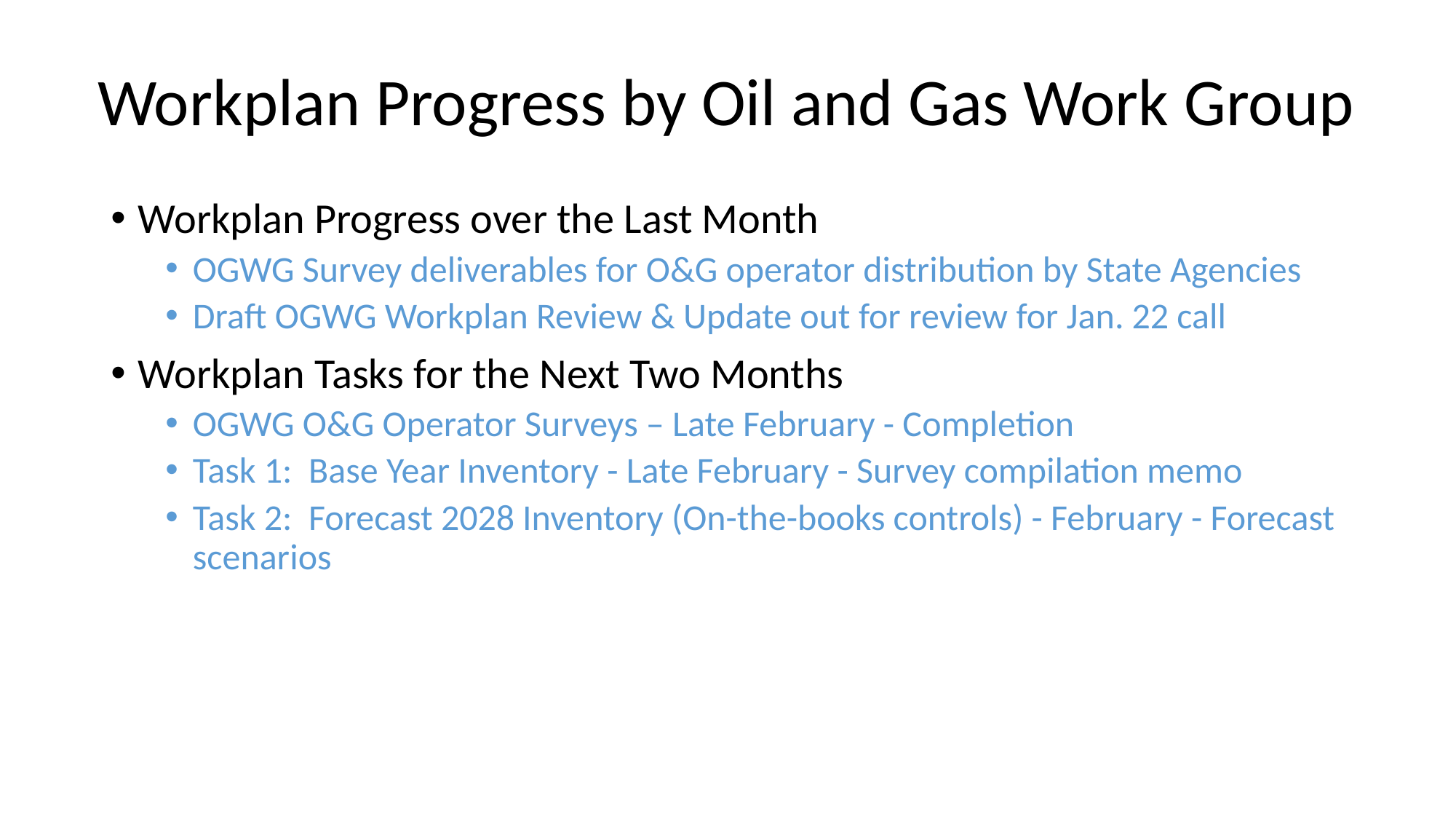

# Workplan Progress by Oil and Gas Work Group
Workplan Progress over the Last Month
OGWG Survey deliverables for O&G operator distribution by State Agencies
Draft OGWG Workplan Review & Update out for review for Jan. 22 call
Workplan Tasks for the Next Two Months
OGWG O&G Operator Surveys – Late February - Completion
Task 1:  Base Year Inventory - Late February - Survey compilation memo
Task 2:  Forecast 2028 Inventory (On-the-books controls) - February - Forecast scenarios